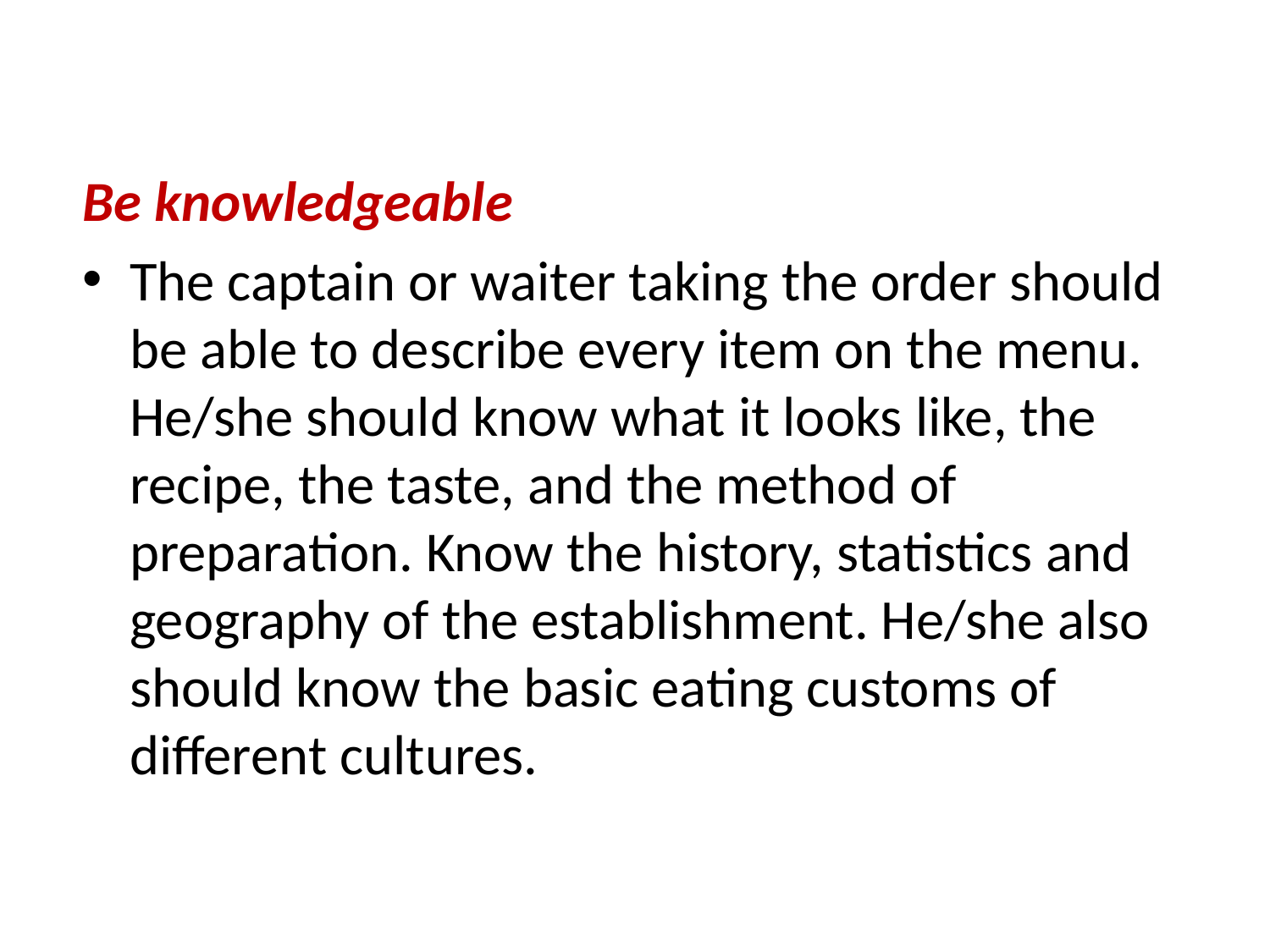

Be knowledgeable
The captain or waiter taking the order should be able to describe every item on the menu. He/she should know what it looks like, the recipe, the taste, and the method of preparation. Know the history, statistics and geography of the establishment. He/she also should know the basic eating customs of different cultures.